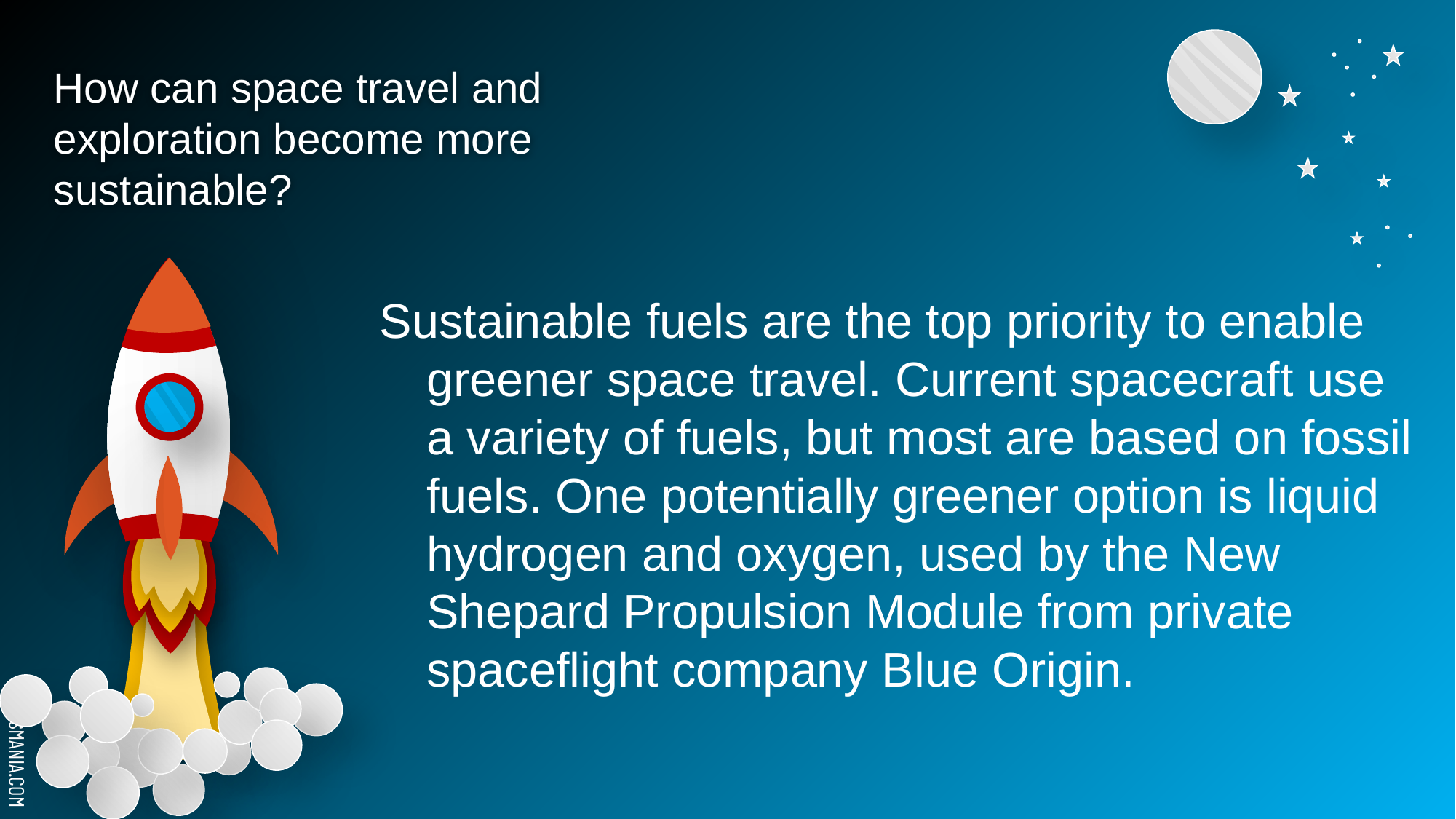

# How can space travel and exploration become more sustainable?
Sustainable fuels are the top priority to enable greener space travel. Current spacecraft use a variety of fuels, but most are based on fossil fuels. One potentially greener option is liquid hydrogen and oxygen, used by the New Shepard Propulsion Module from private spaceflight company Blue Origin.